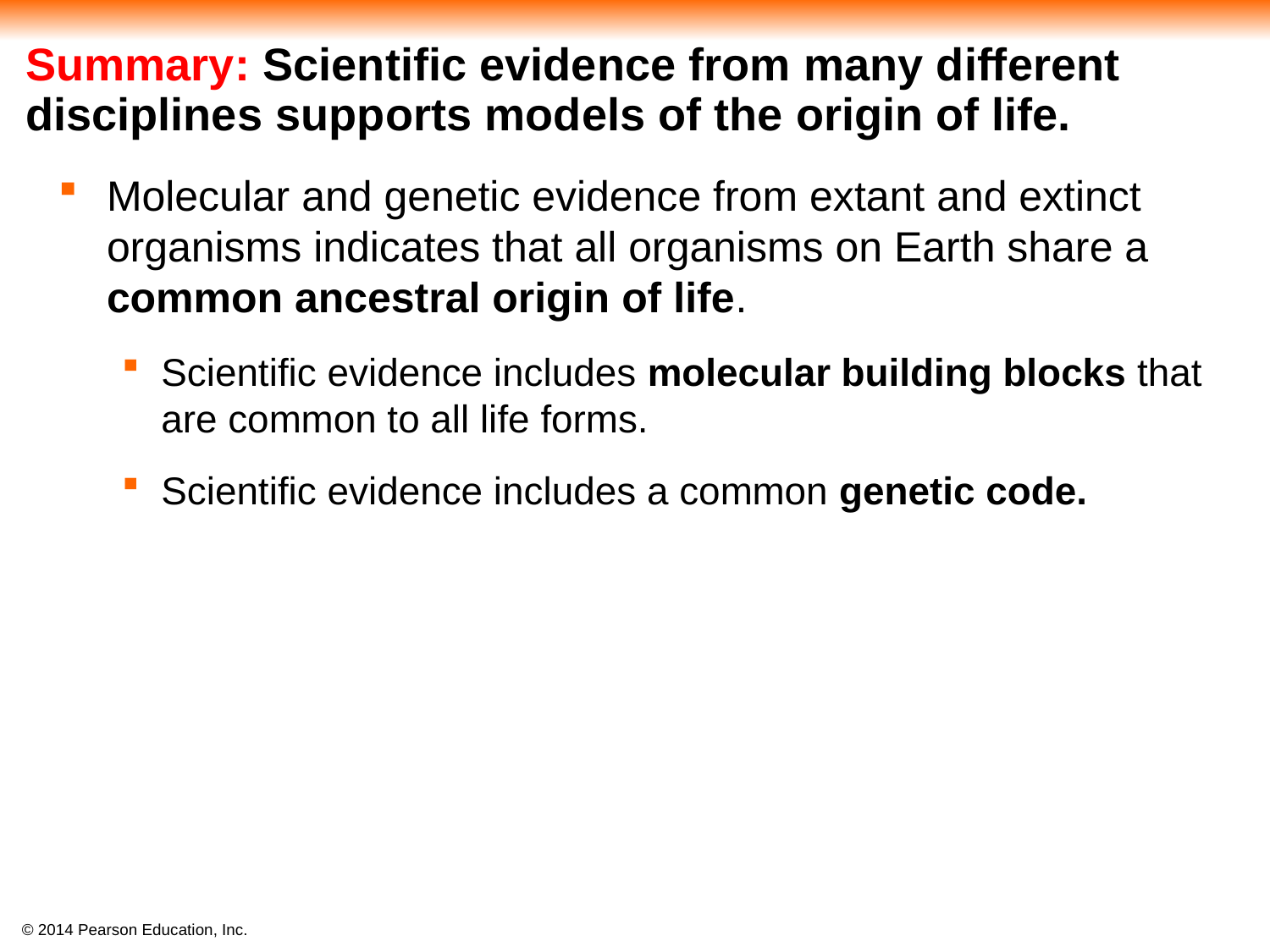

# Summary: Scientific evidence from many different disciplines supports models of the origin of life.
Molecular and genetic evidence from extant and extinct organisms indicates that all organisms on Earth share a common ancestral origin of life.
Scientific evidence includes molecular building blocks that are common to all life forms.
Scientific evidence includes a common genetic code.